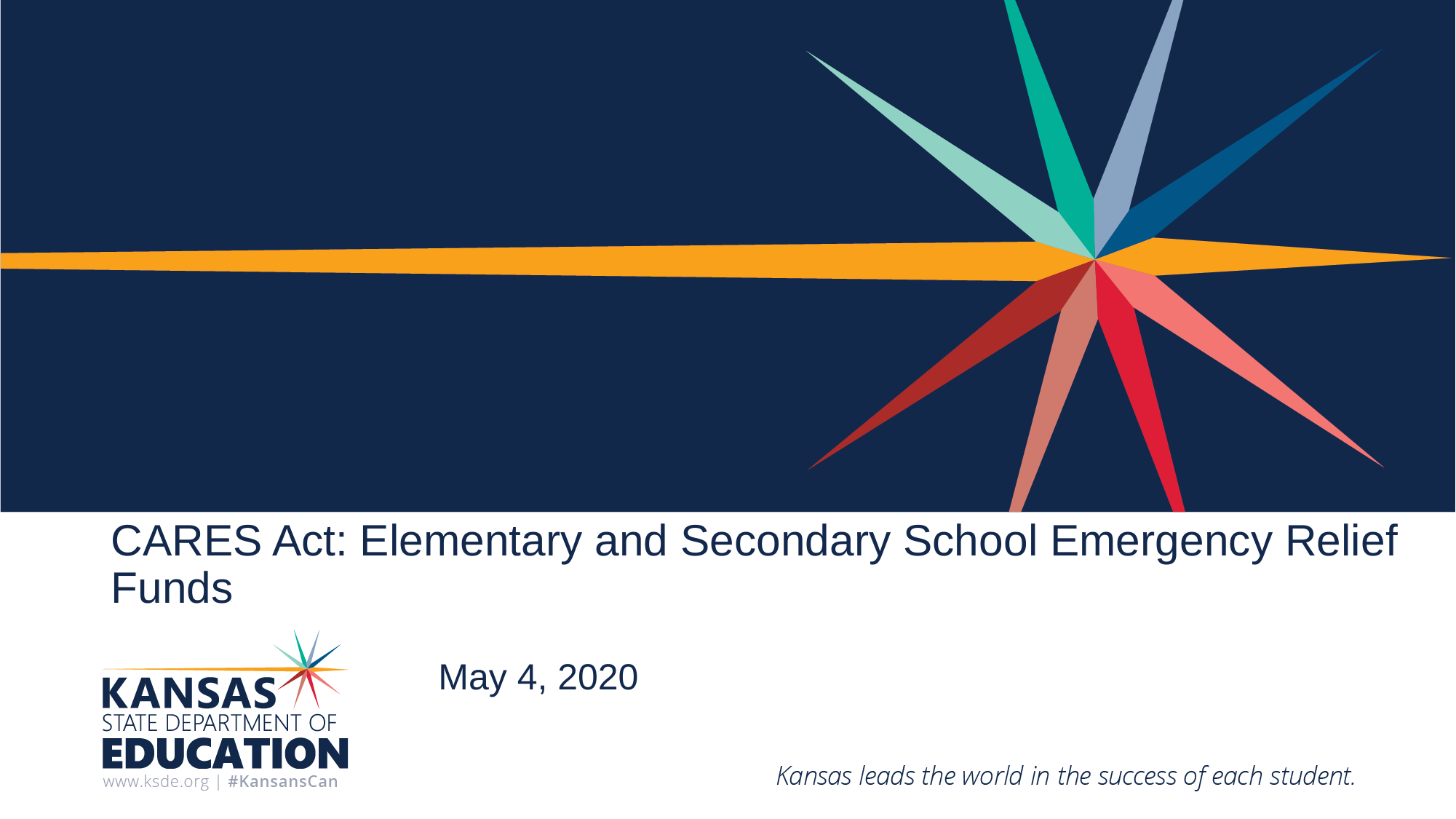

# CARES Act: Elementary and Secondary School Emergency Relief Funds
May 4, 2020